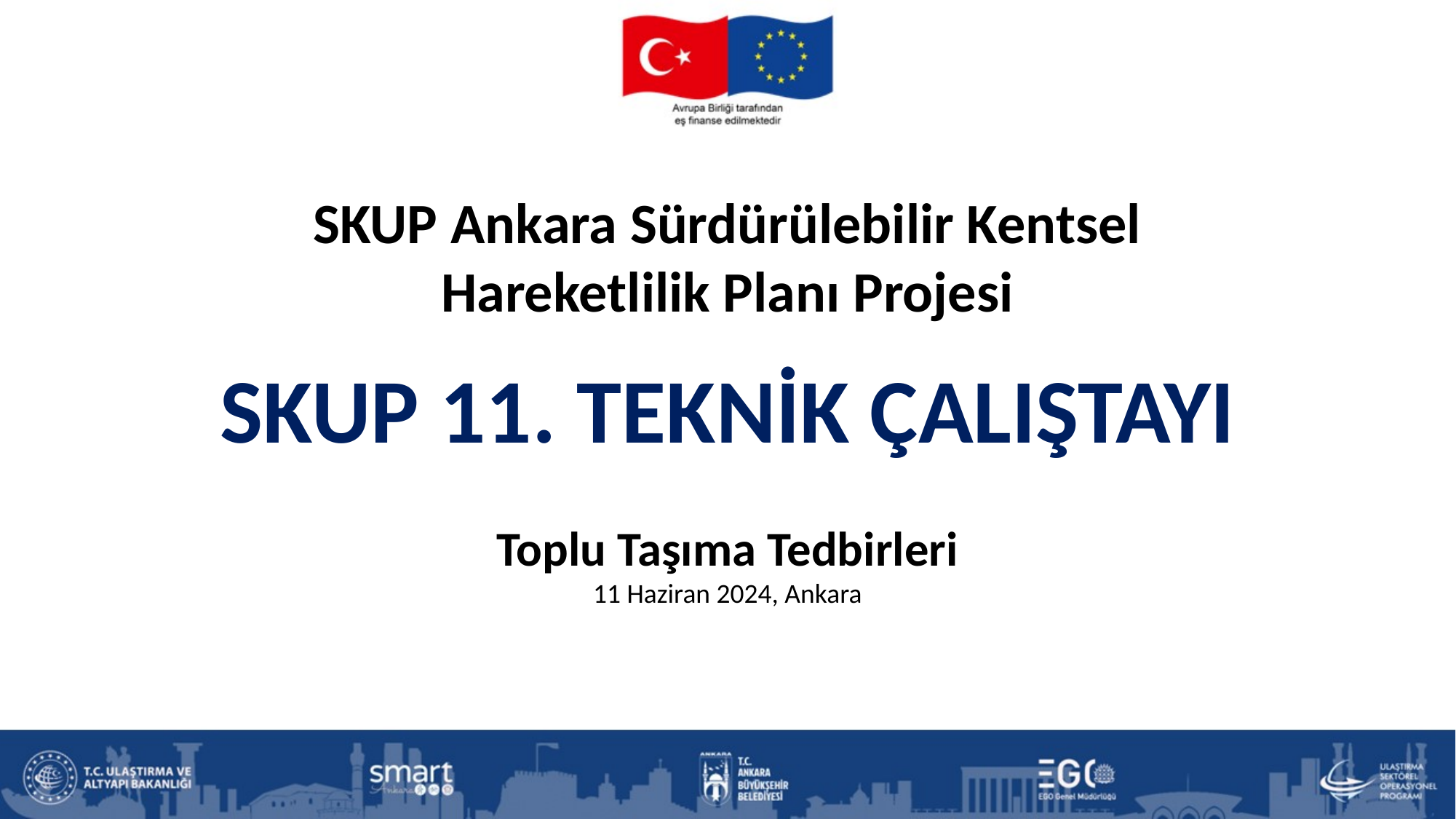

# SKUP Ankara Sürdürülebilir Kentsel Hareketlilik Planı Projesi
SKUP 11. TEKNİK ÇALIŞTAYI
Toplu Taşıma Tedbirleri
11 Haziran 2024, Ankara